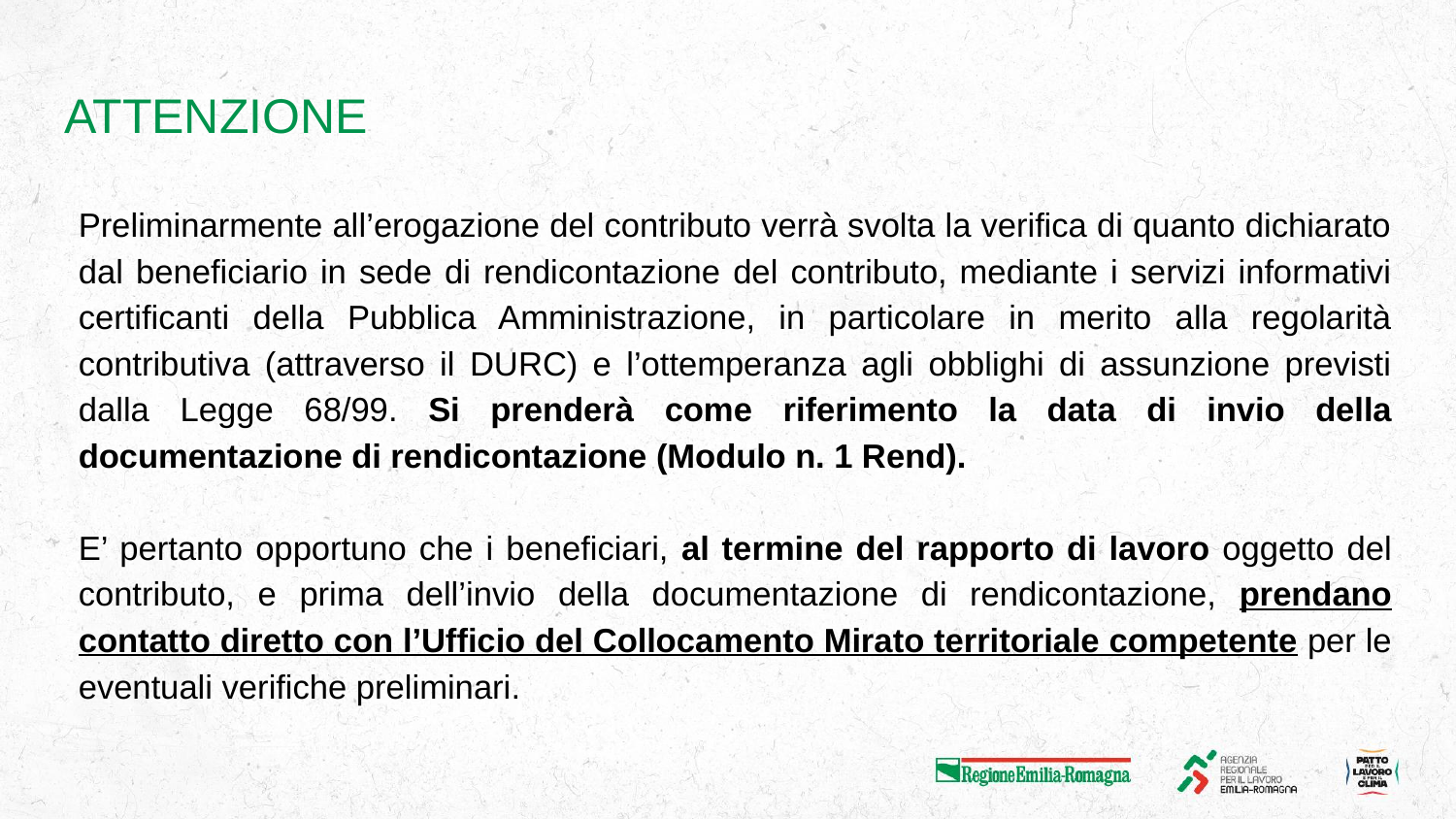

# ATTENZIONE
Preliminarmente all’erogazione del contributo verrà svolta la verifica di quanto dichiarato dal beneficiario in sede di rendicontazione del contributo, mediante i servizi informativi certificanti della Pubblica Amministrazione, in particolare in merito alla regolarità contributiva (attraverso il DURC) e l’ottemperanza agli obblighi di assunzione previsti dalla Legge 68/99. Si prenderà come riferimento la data di invio della documentazione di rendicontazione (Modulo n. 1 Rend).

E’ pertanto opportuno che i beneficiari, al termine del rapporto di lavoro oggetto del contributo, e prima dell’invio della documentazione di rendicontazione, prendano contatto diretto con l’Ufficio del Collocamento Mirato territoriale competente per le eventuali verifiche preliminari.